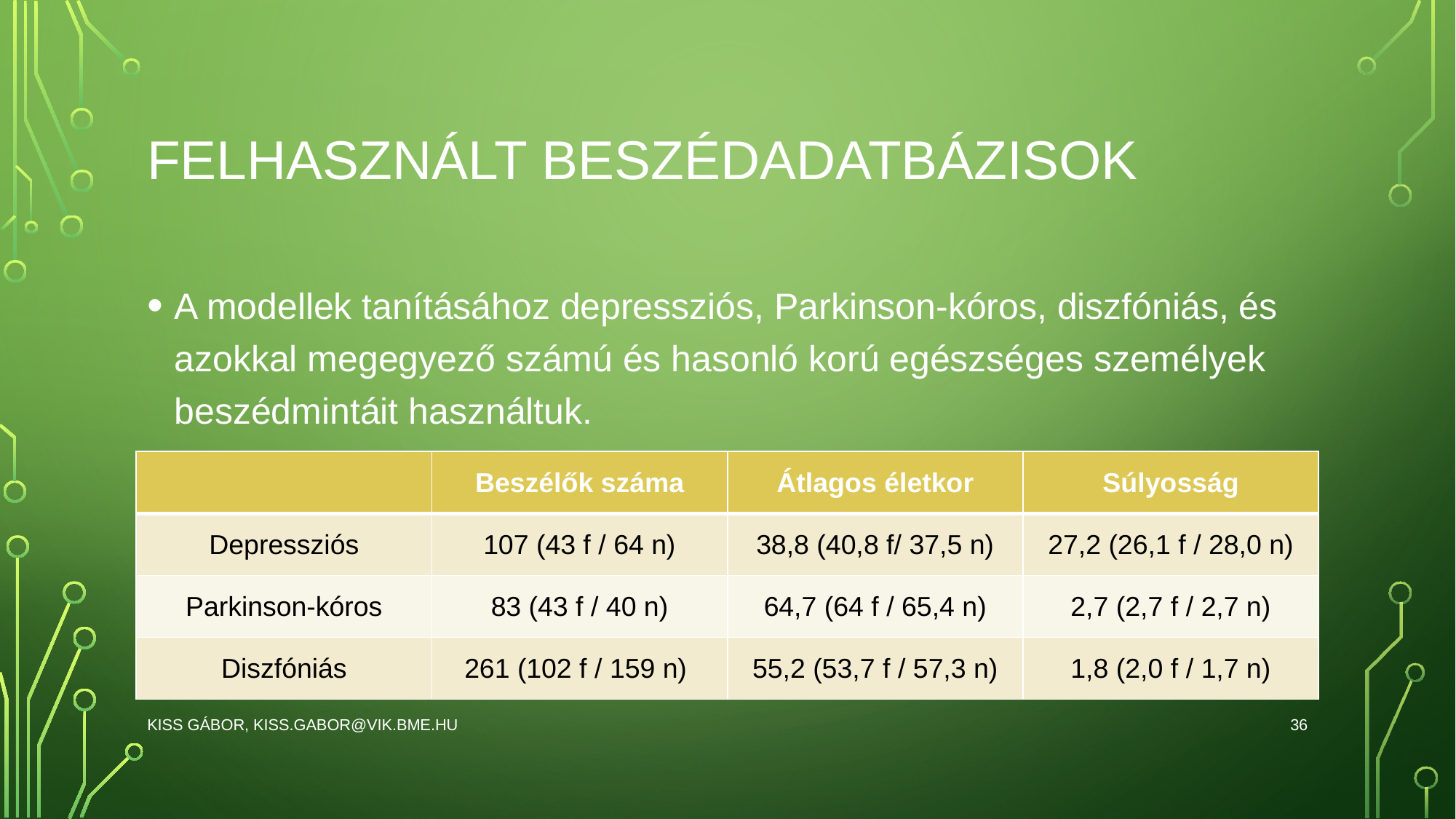

# Felhasznált BeszédAdatbázisok
A modellek tanításához depressziós, Parkinson-kóros, diszfóniás, és azokkal megegyező számú és hasonló korú egészséges személyek beszédmintáit használtuk.
|  | Beszélők száma | Átlagos életkor | Súlyosság |
| --- | --- | --- | --- |
| Depressziós | 107 (43 f / 64 n) | 38,8 (40,8 f/ 37,5 n) | 27,2 (26,1 f / 28,0 n) |
| Parkinson-kóros | 83 (43 f / 40 n) | 64,7 (64 f / 65,4 n) | 2,7 (2,7 f / 2,7 n) |
| Diszfóniás | 261 (102 f / 159 n) | 55,2 (53,7 f / 57,3 n) | 1,8 (2,0 f / 1,7 n) |
36
Kiss Gábor, kiss.gabor@vik.bme.hu